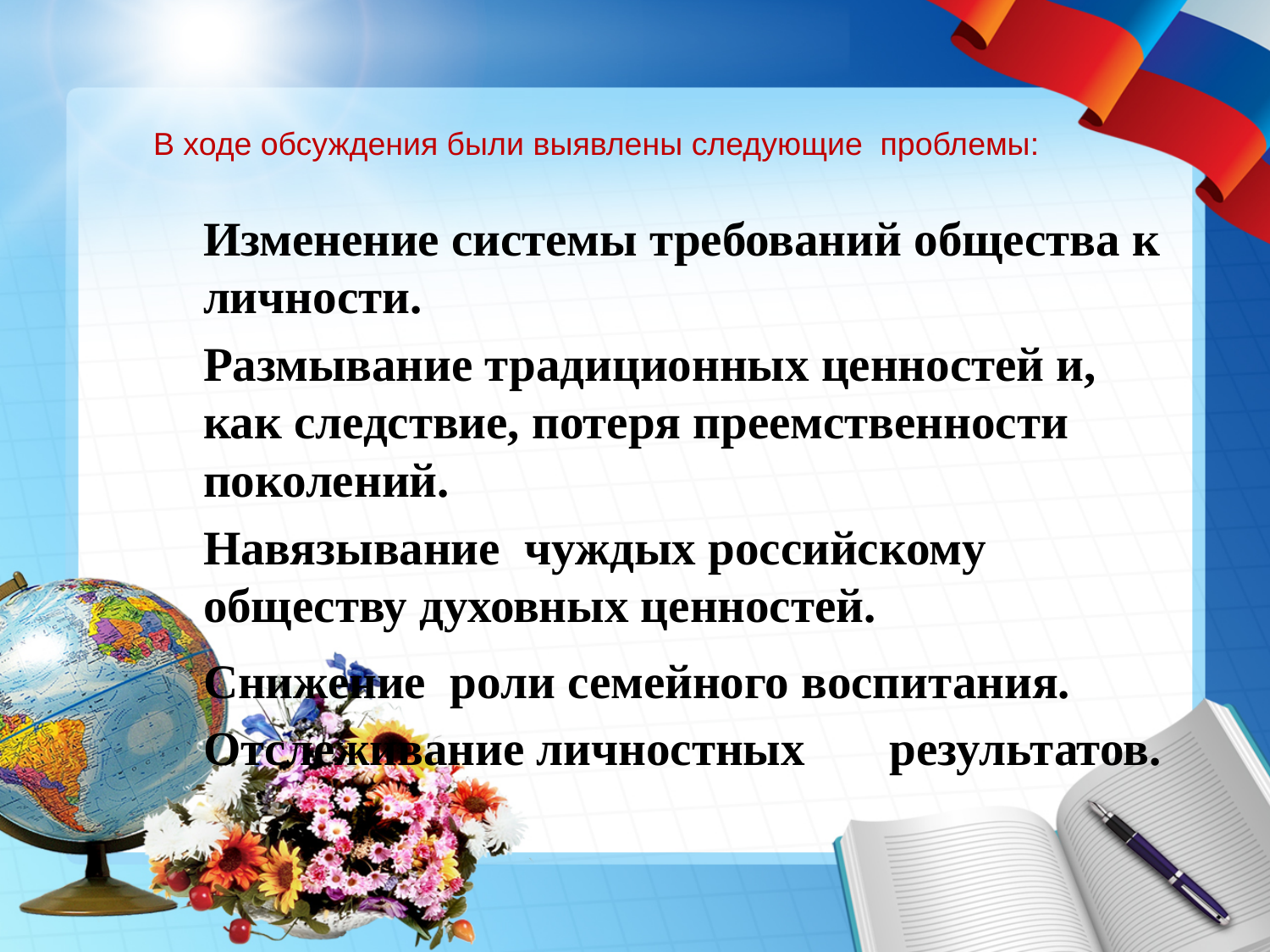

В ходе обсуждения были выявлены следующие  проблемы:
Изменение системы требований общества к личности.
Размывание традиционных ценностей и, как следствие, потеря преемственности поколений.
Навязывание  чуждых российскому обществу духовных ценностей.
Снижение  роли семейного воспитания. Отслеживание личностных       результатов.